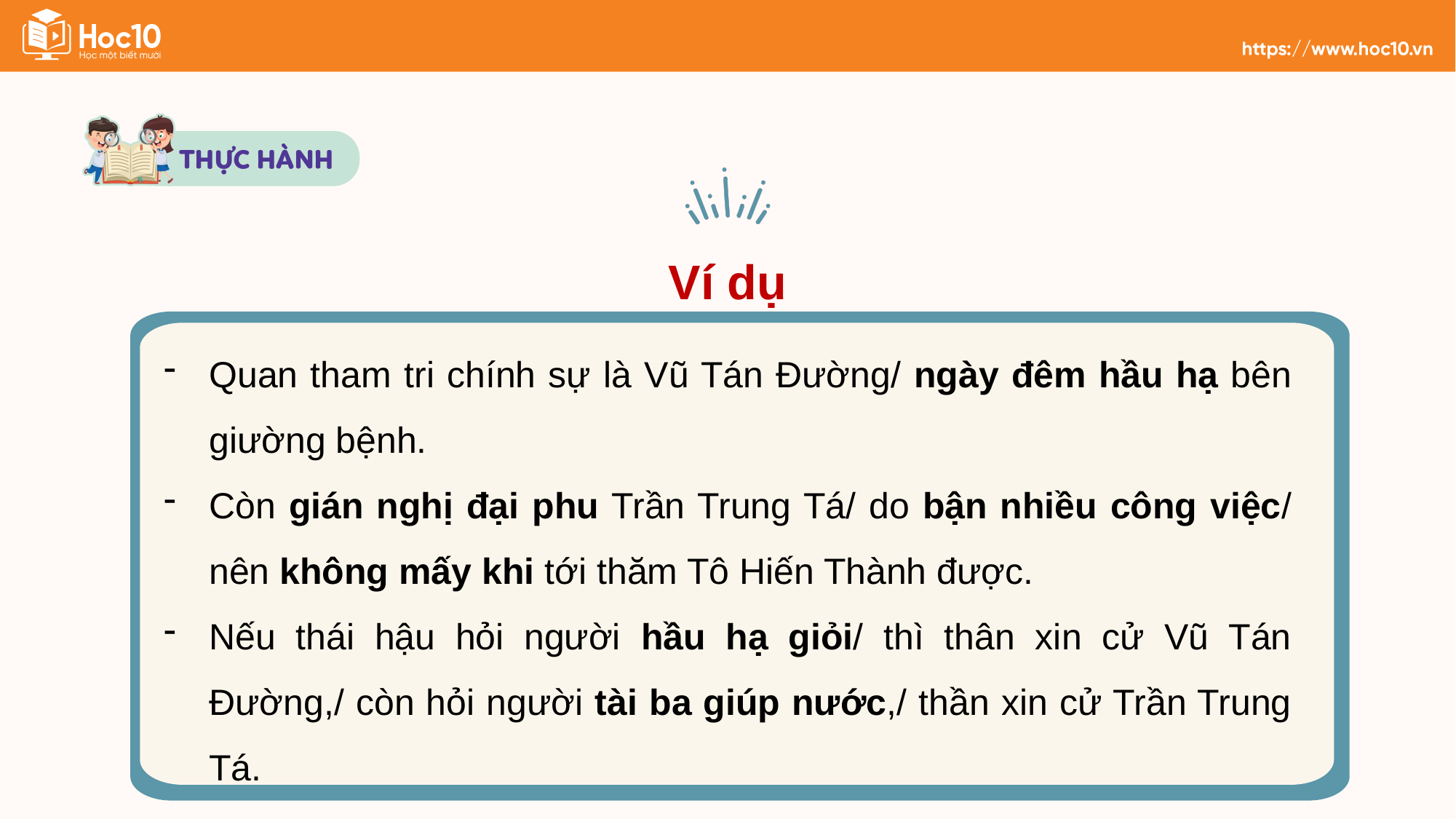

Ví dụ

Quan tham tri chính sự là Vũ Tán Đường/ ngày đêm hầu hạ bên giường bệnh.
Còn gián nghị đại phu Trần Trung Tá/ do bận nhiều công việc/ nên không mấy khi tới thăm Tô Hiến Thành được.
Nếu thái hậu hỏi người hầu hạ giỏi/ thì thân xin cử Vũ Tán Đường,/ còn hỏi người tài ba giúp nước,/ thần xin cử Trần Trung Tá.